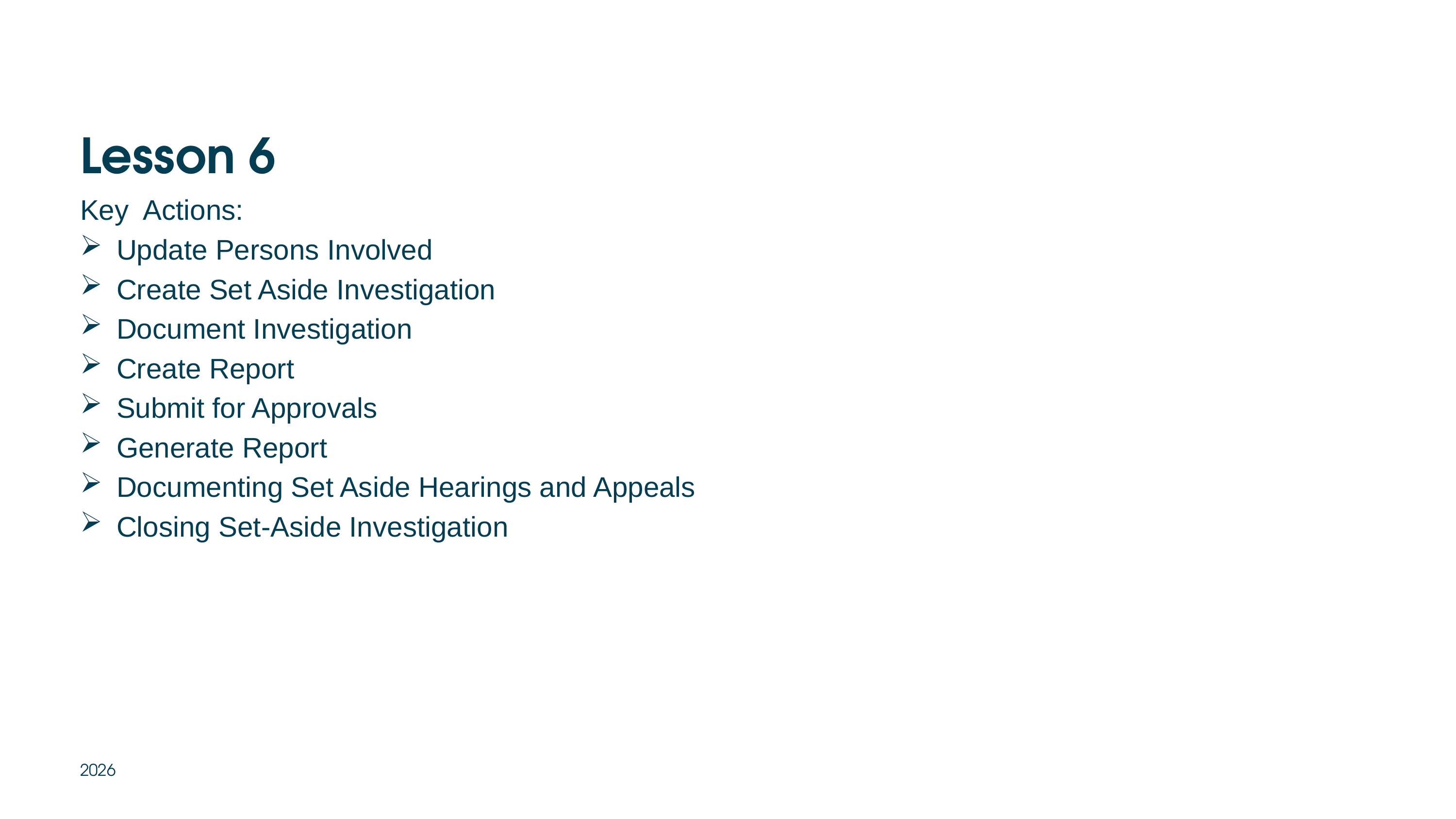

# Lesson 6
Key  Actions:
Update Persons Involved
Create Set Aside Investigation
Document Investigation
Create Report
Submit for Approvals
Generate Report
Documenting Set Aside Hearings and Appeals
Closing Set-Aside Investigation

2026